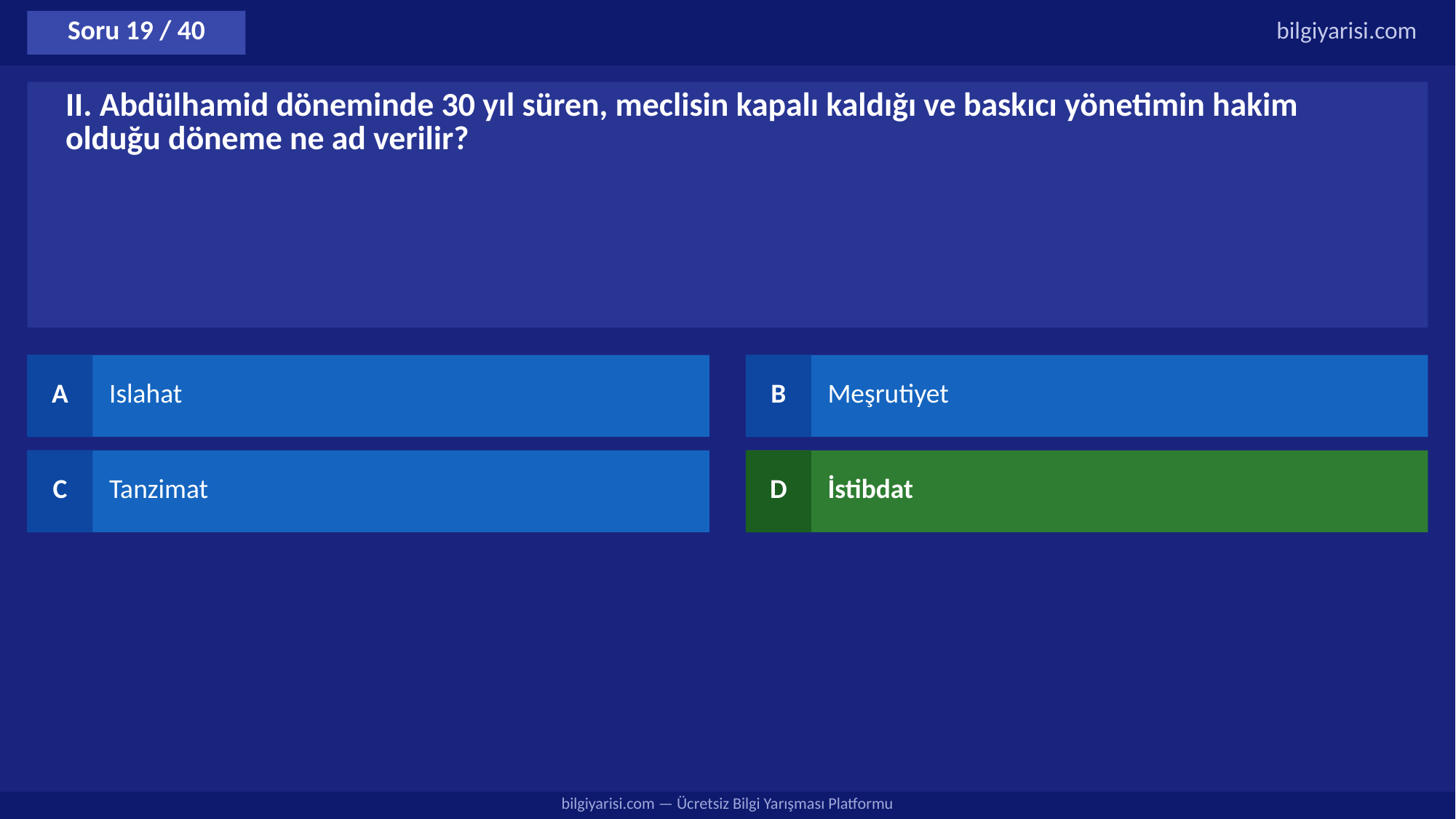

Soru 19 / 40
bilgiyarisi.com

II. Abdülhamid döneminde 30 yıl süren, meclisin kapalı kaldığı ve baskıcı yönetimin hakim olduğu döneme ne ad verilir?

A
Islahat

B
Meşrutiyet

C
Tanzimat

D
İstibdat
bilgiyarisi.com — Ücretsiz Bilgi Yarışması Platformu